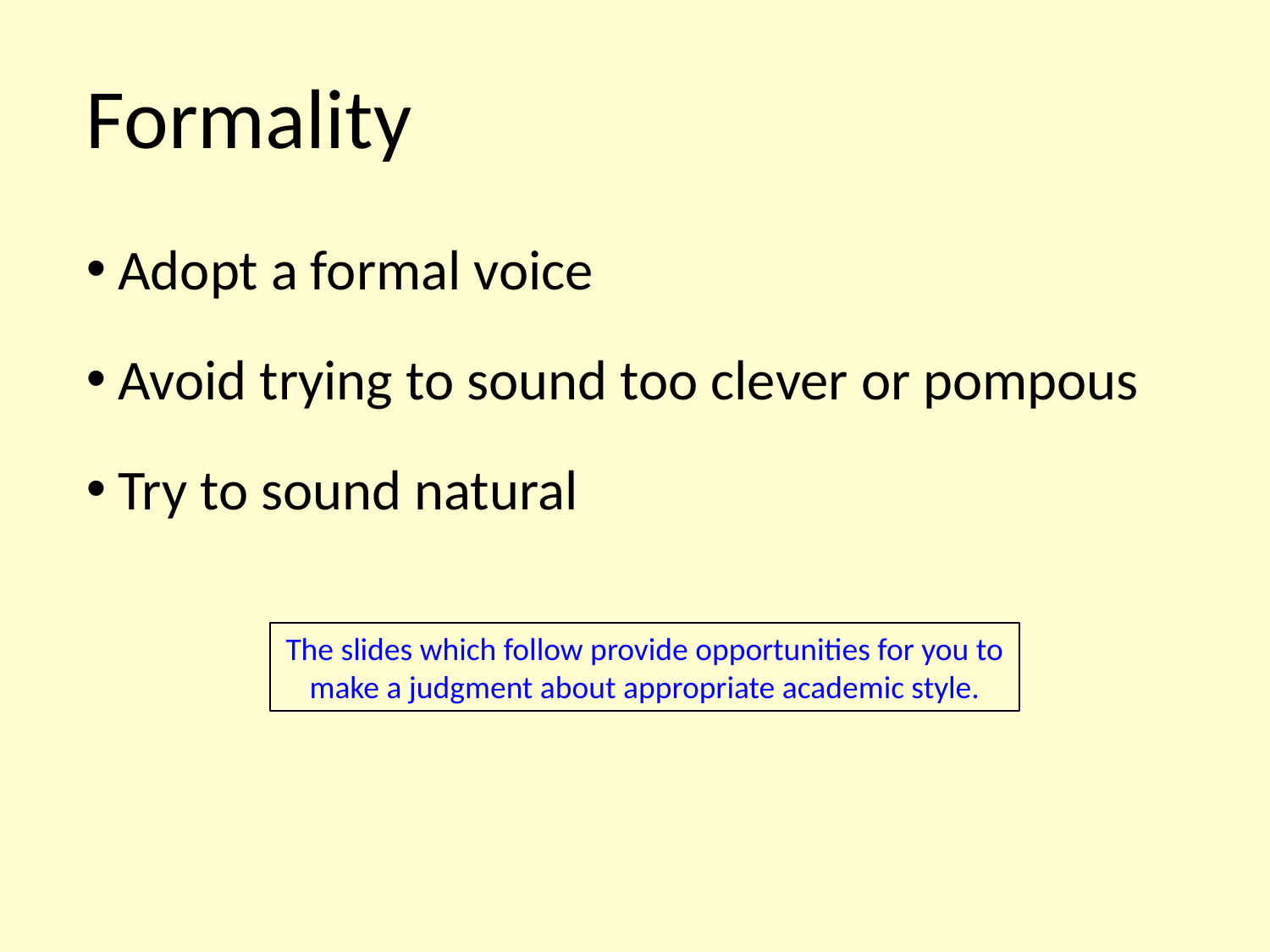

# Formality
Adopt a formal voice
Avoid trying to sound too clever or pompous
Try to sound natural

The slides which follow provide opportunities for you to make a judgment about appropriate academic style.